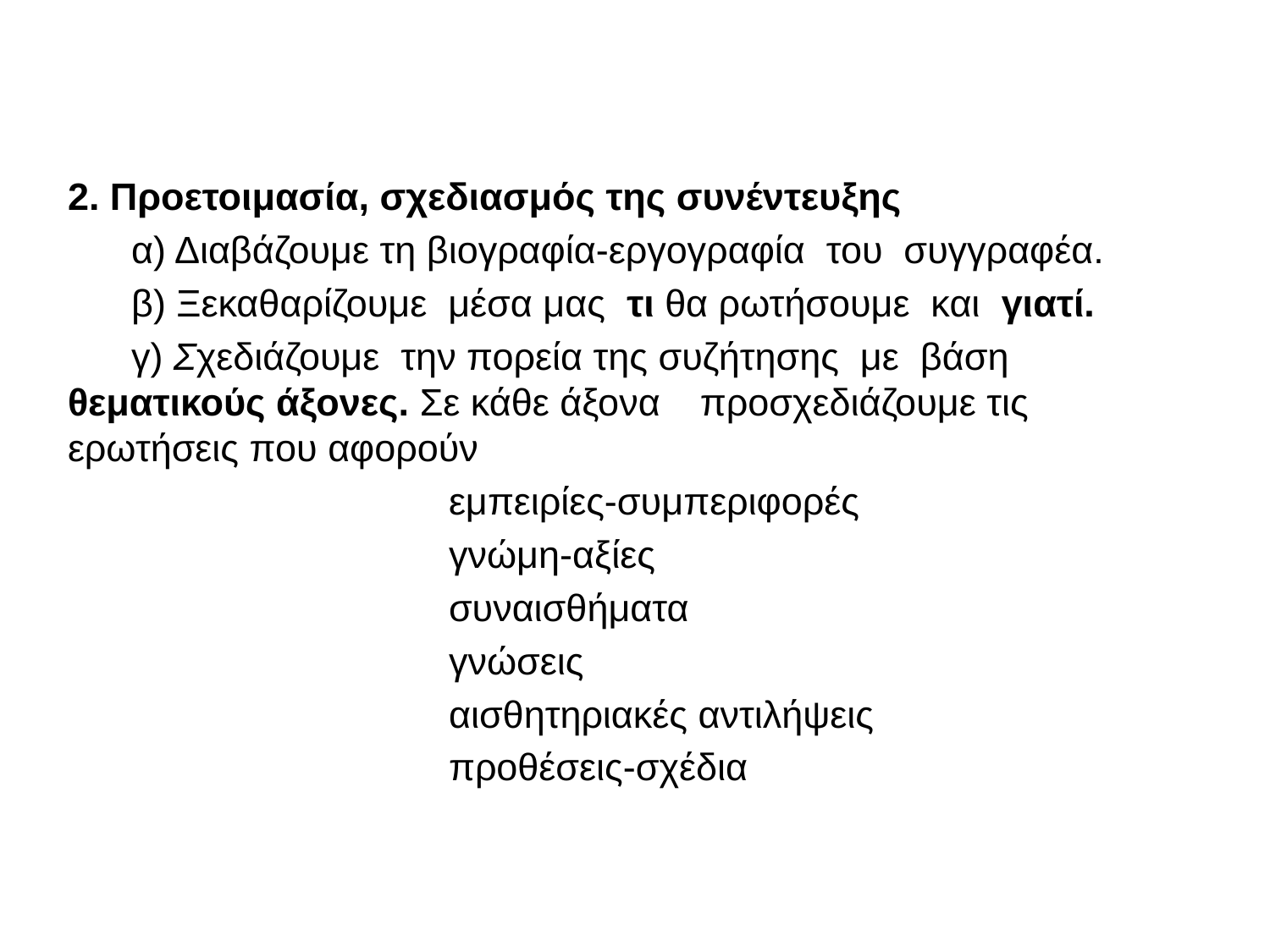

#
2. Προετοιμασία, σχεδιασμός της συνέντευξης
      α) Διαβάζουμε τη βιογραφία-εργογραφία  του  συγγραφέα.
      β) Ξεκαθαρίζουμε  μέσα μας  τι θα ρωτήσουμε  και  γιατί.
      γ) Σχεδιάζουμε  την πορεία της συζήτησης  με  βάση  	θεματικούς άξονες. Σε κάθε άξονα 	προσχεδιάζουμε τις 	ερωτήσεις που αφορούν
                                    εμπειρίες-συμπεριφορές
                                    γνώμη-αξίες
                                    συναισθήματα
                                    γνώσεις
                                    αισθητηριακές αντιλήψεις
                                    προθέσεις-σχέδια